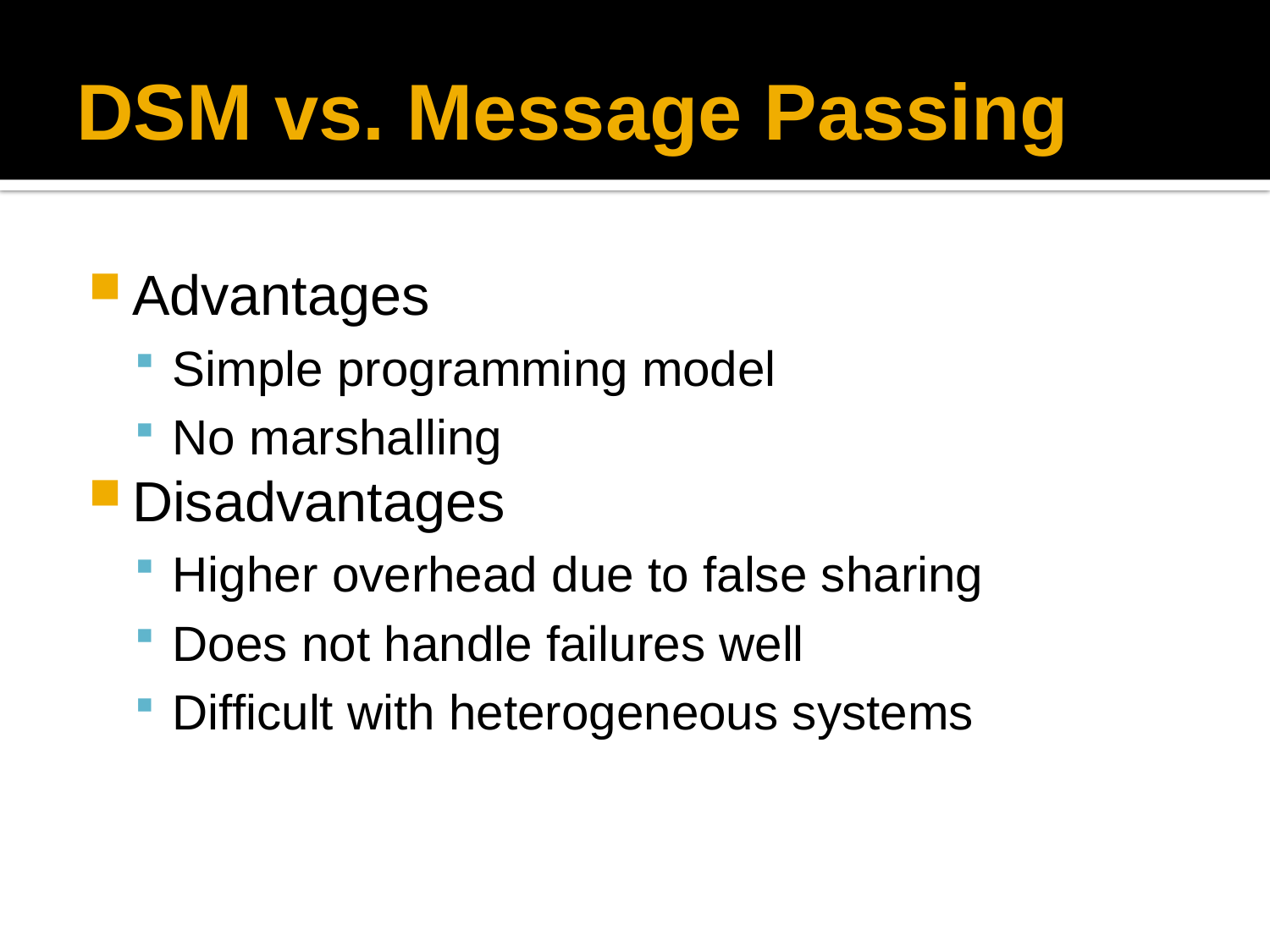

# DSM vs. Message Passing
Advantages
Simple programming model
No marshalling
Disadvantages
Higher overhead due to false sharing
Does not handle failures well
Difficult with heterogeneous systems